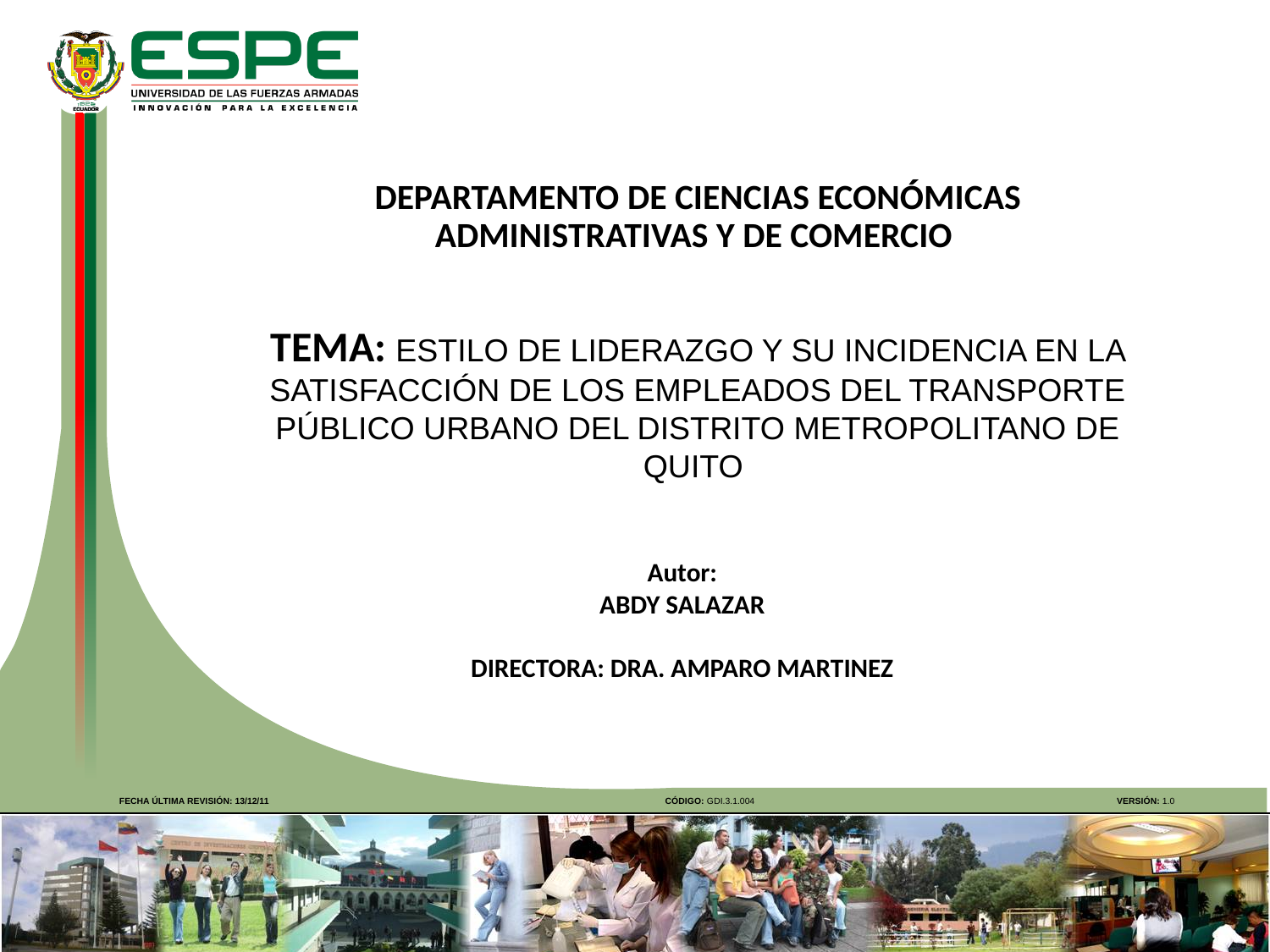

DEPARTAMENTO DE CIENCIAS ECONÓMICAS ADMINISTRATIVAS Y DE COMERCIO
TEMA: ESTILO DE LIDERAZGO Y SU INCIDENCIA EN LA SATISFACCIÓN DE LOS EMPLEADOS DEL TRANSPORTE PÚBLICO URBANO DEL DISTRITO METROPOLITANO DE QUITO

Autor:
ABDY SALAZAR

DIRECTORA: DRA. AMPARO MARTINEZ
FECHA ÚLTIMA REVISIÓN: 13/12/11
CÓDIGO: GDI.3.1.004
VERSIÓN: 1.0